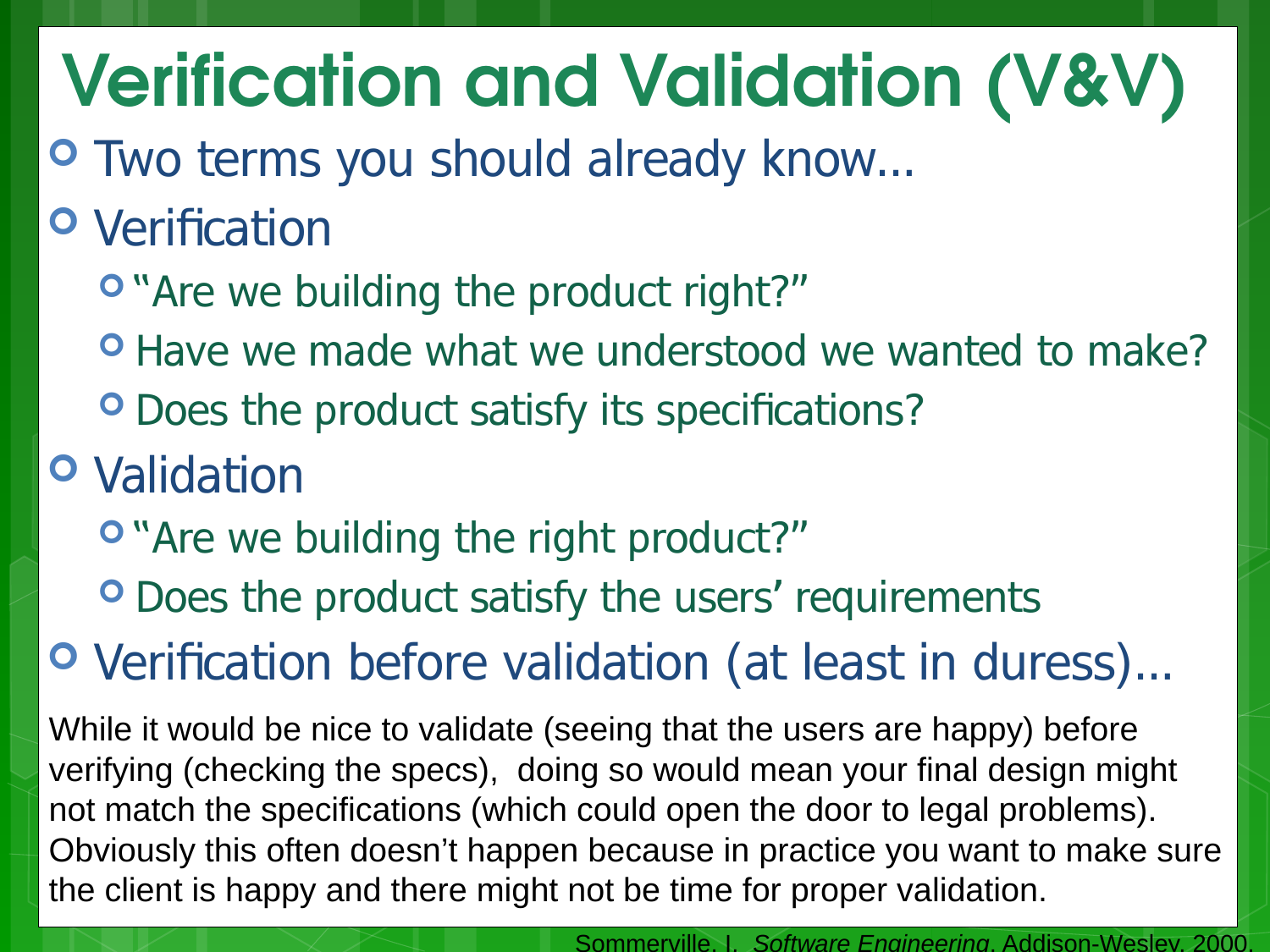

# Verification and Validation (V&V)
Two terms you should already know…
Verification
“Are we building the product right?”
Have we made what we understood we wanted to make?
Does the product satisfy its specifications?
Validation
“Are we building the right product?”
Does the product satisfy the users’ requirements
Verification before validation (at least in duress)…
While it would be nice to validate (seeing that the users are happy) before verifying (checking the specs),  doing so would mean your final design might not match the specifications (which could open the door to legal problems). Obviously this often doesn’t happen because in practice you want to make sure the client is happy and there might not be time for proper validation.
Sommerville, I.  Software Engineering. Addison-Wesley, 2000.